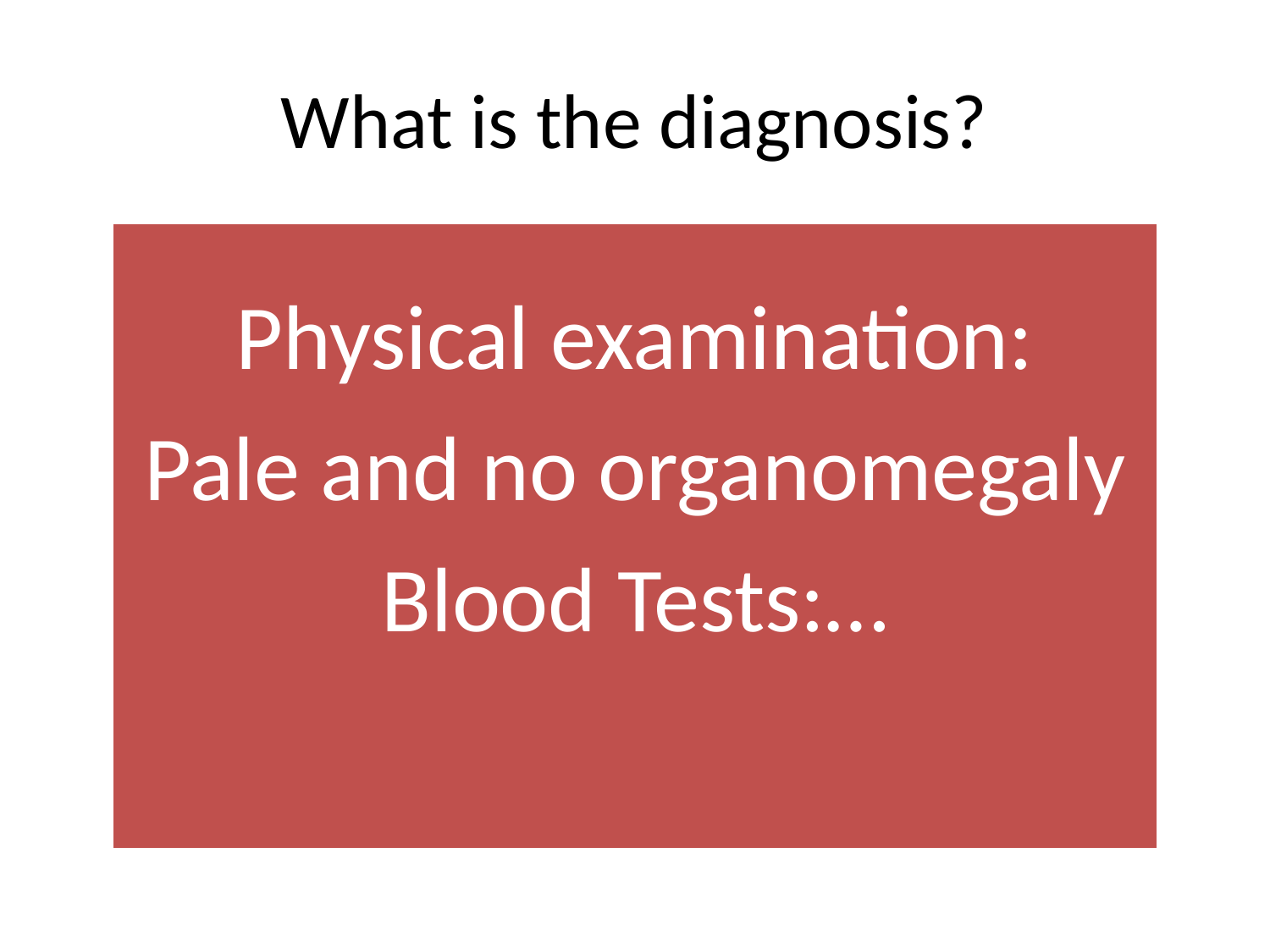

# What is the diagnosis?
Physical examination:
Pale and no organomegaly
Blood Tests:…